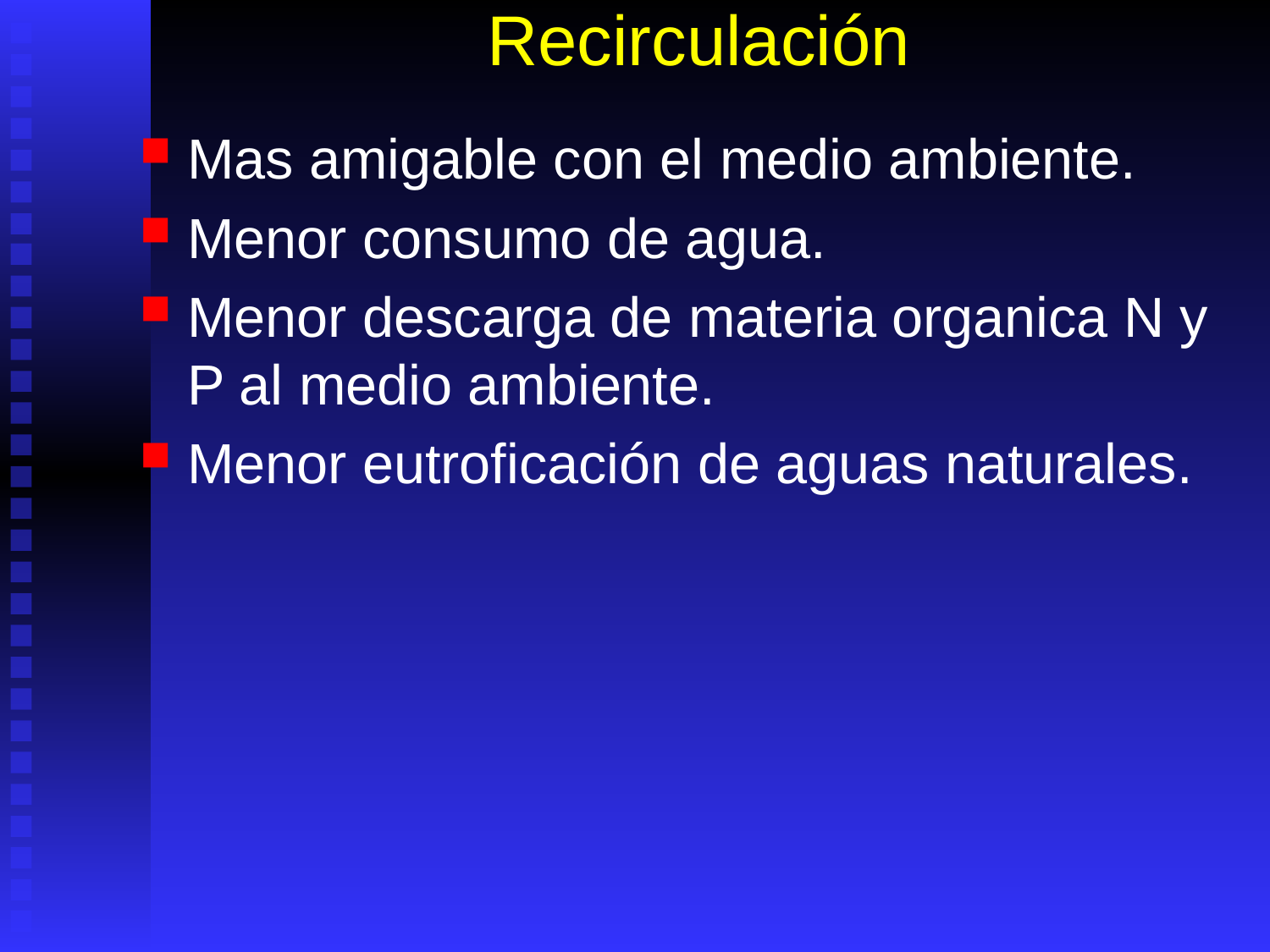

# Recirculación
Mas amigable con el medio ambiente.
Menor consumo de agua.
Menor descarga de materia organica N y P al medio ambiente.
Menor eutroficación de aguas naturales.